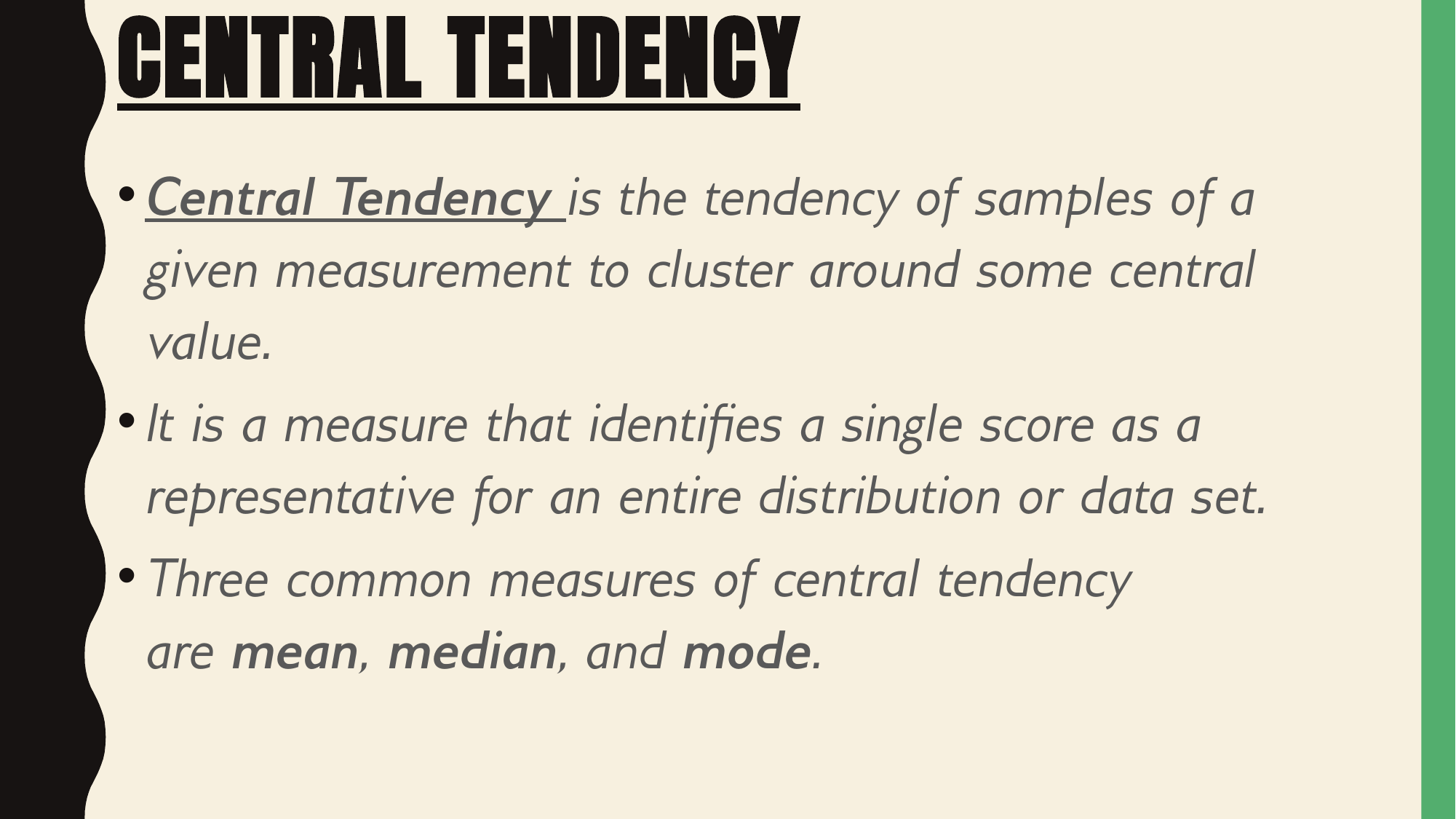

# Central tendency
Central Tendency is the tendency of samples of a given measurement to cluster around some central value.
It is a measure that identifies a single score as a representative for an entire distribution or data set.
Three common measures of central tendency are mean, median, and mode.